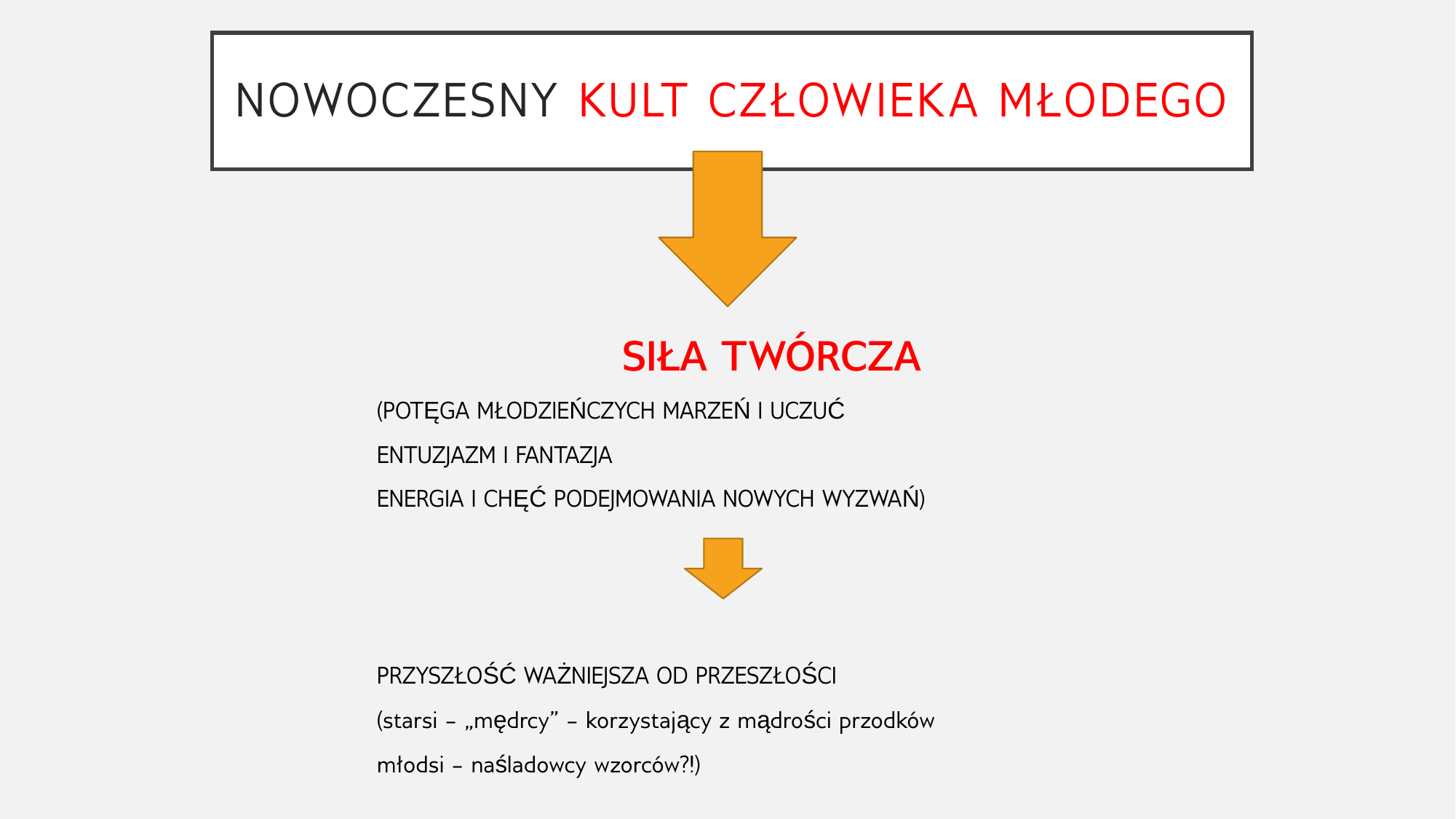

# NOWOCZESNY KULT CZŁOWIEKA MŁODEGO

			SIŁA TWÓRCZA
(POTĘGA MŁODZIEŃCZYCH MARZEŃ I UCZUĆ
ENTUZJAZM I FANTAZJA
ENERGIA I CHĘĆ PODEJMOWANIA NOWYCH WYZWAŃ)

PRZYSZŁOŚĆ WAŻNIEJSZA OD PRZESZŁOŚCI
(starsi – „mędrcy” – korzystający z mądrości przodków
młodsi – naśladowcy wzorców?!)